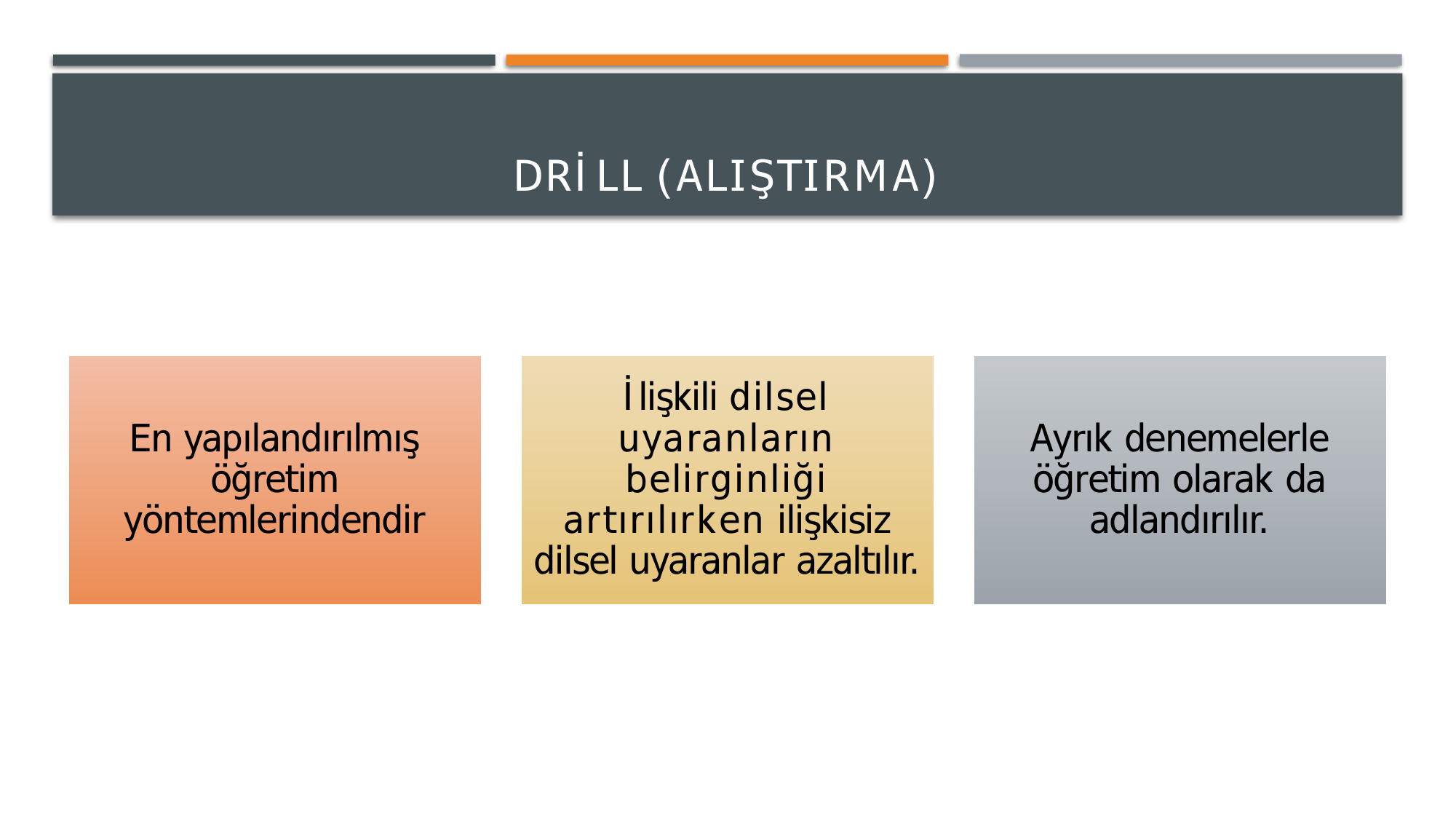

# DRİLL (ALIŞTIRMA)
En yapılandırılmış öğretim yöntemlerindendir
İlişkili dilsel uyaranların belirginliği artırılırken ilişkisiz dilsel uyaranlar azaltılır.
Ayrık denemelerle öğretim olarak da adlandırılır.